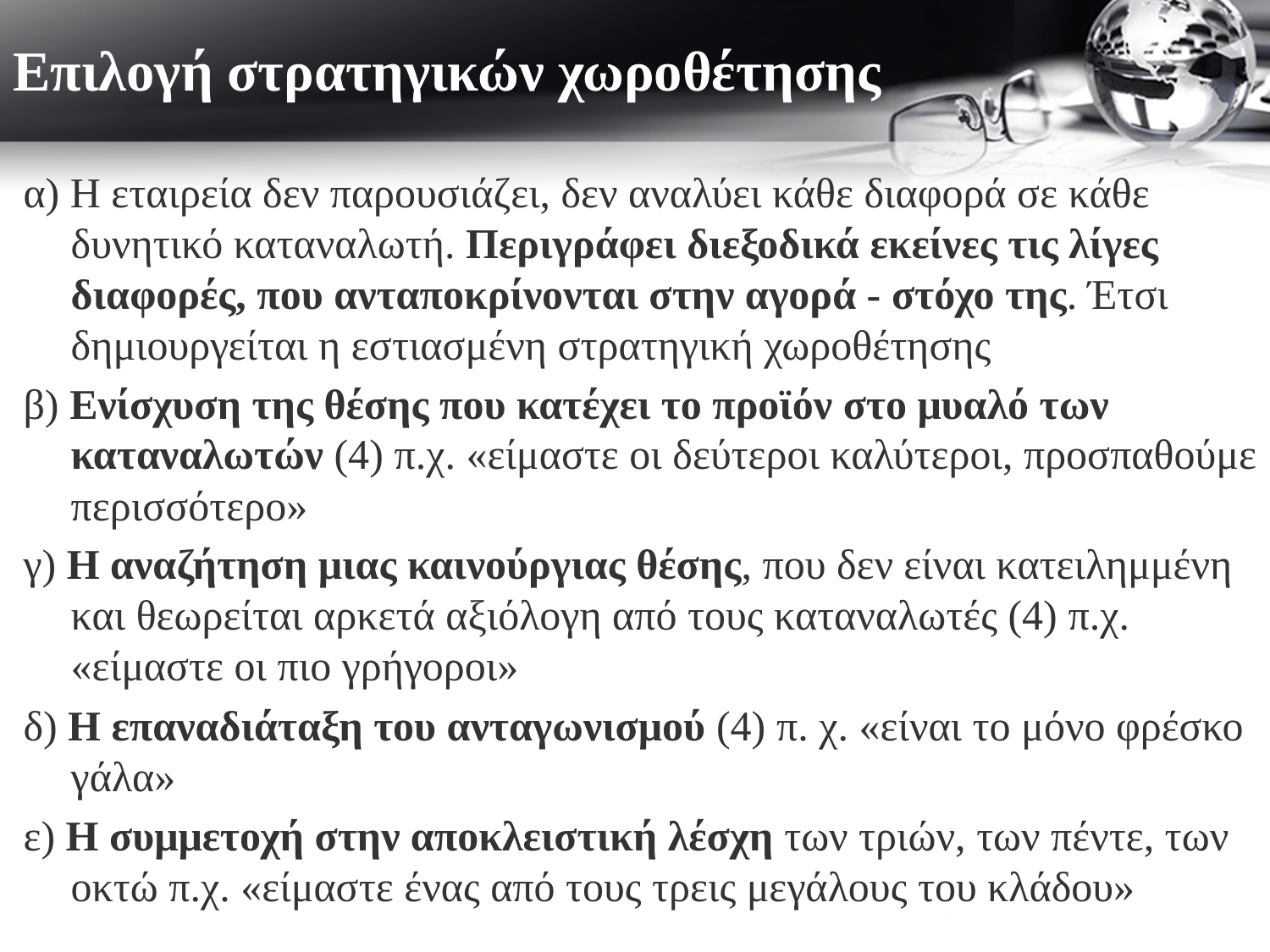

# Επιλογή στρατηγικών χωροθέτησης
α) Η εταιρεία δεν παρουσιάζει, δεν αναλύει κάθε διαφορά σε κάθε δυνητικό καταναλωτή. Περιγράφει διεξοδικά εκείνες τις λίγες διαφορές, που ανταποκρίνονται στην αγορά - στόχο της. Έτσι δημιουργείται η εστιασμένη στρατηγική χωροθέτησης
β) Ενίσχυση της θέσης που κατέχει το προϊόν στο μυαλό των καταναλωτών (4) π.χ. «είμαστε οι δεύτεροι καλύτεροι, προσπαθούμε περισσότερο»
γ) Η αναζήτηση μιας καινούργιας θέσης, που δεν είναι κατειλημμένη και θεωρείται αρκετά αξιόλογη από τους καταναλωτές (4) π.χ. «είμαστε οι πιο γρήγοροι»
δ) Η επαναδιάταξη του ανταγωνισμού (4) π. χ. «είναι το μόνο φρέσκο  γάλα»
ε) Η συμμετοχή στην αποκλειστική λέσχη των τριών, των πέντε, των οκτώ π.χ. «είμαστε ένας από τους τρεις μεγάλους του κλάδου»